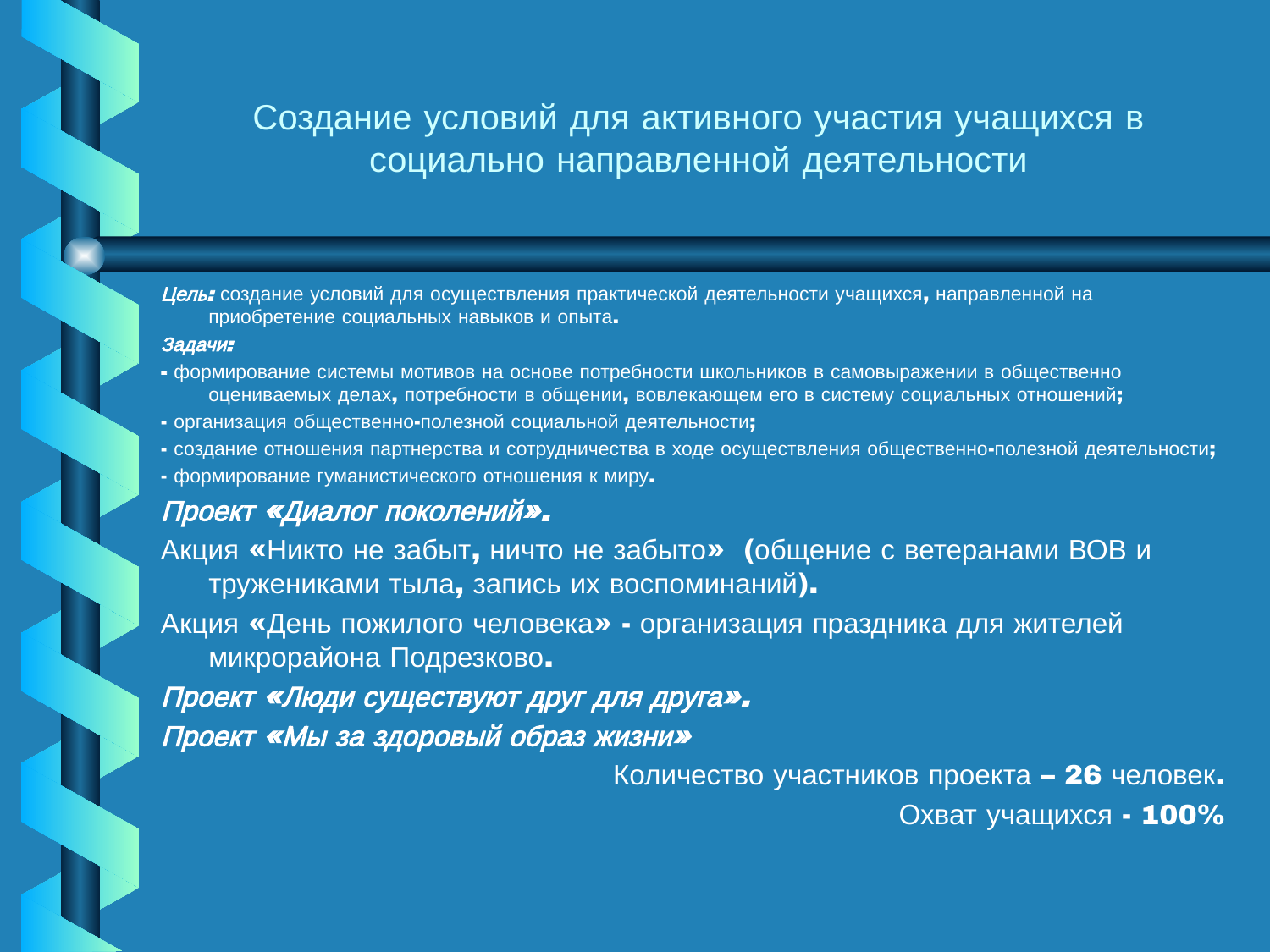

# Создание условий для активного участия учащихся в социально направленной деятельности
Цель: создание условий для осуществления практической деятельности учащихся, направленной на приобретение социальных навыков и опыта.
Задачи:
- формирование системы мотивов на основе потребности школьников в самовыражении в общественно оцениваемых делах, потребности в общении, вовлекающем его в систему социальных отношений;
- организация общественно-полезной социальной деятельности;
- создание отношения партнерства и сотрудничества в ходе осуществления общественно-полезной деятельности;
- формирование гуманистического отношения к миру.
Проект «Диалог поколений».
Акция «Никто не забыт, ничто не забыто»  (общение с ветеранами ВОВ и тружениками тыла, запись их воспоминаний).
Акция «День пожилого человека» - организация праздника для жителей микрорайона Подрезково.
Проект «Люди существуют друг для друга».
Проект «Мы за здоровый образ жизни»
Количество участников проекта – 26 человек.
Охват учащихся - 100%